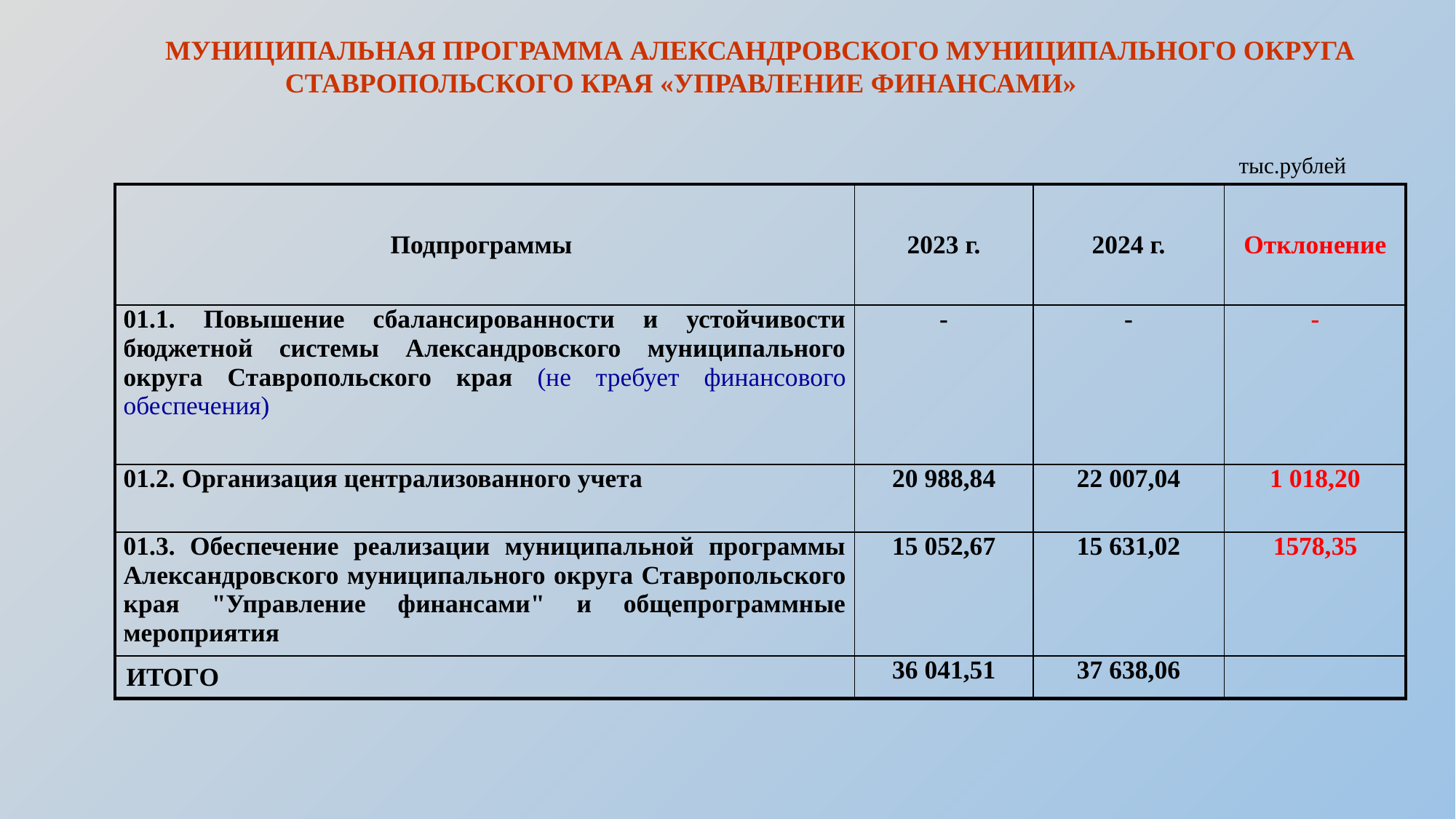

МУНИЦИПАЛЬНАЯ ПРОГРАММА АЛЕКСАНДРОВСКОГО МУНИЦИПАЛЬНОГО ОКРУГА СТАВРОПОЛЬСКОГО КРАЯ «УПРАВЛЕНИЕ ФИНАНСАМИ»
тыс.рублей
| Подпрограммы | 2023 г. | 2024 г. | Отклонение |
| --- | --- | --- | --- |
| 01.1. Повышение сбалансированности и устойчивости бюджетной системы Александровского муниципального округа Ставропольского края (не требует финансового обеспечения) | - | - | - |
| 01.2. Организация централизованного учета | 20 988,84 | 22 007,04 | 1 018,20 |
| 01.3. Обеспечение реализации муниципальной программы Александровского муниципального округа Ставропольского края "Управление финансами" и общепрограммные мероприятия | 15 052,67 | 15 631,02 | 1578,35 |
| ИТОГО | 36 041,51 | 37 638,06 |  |